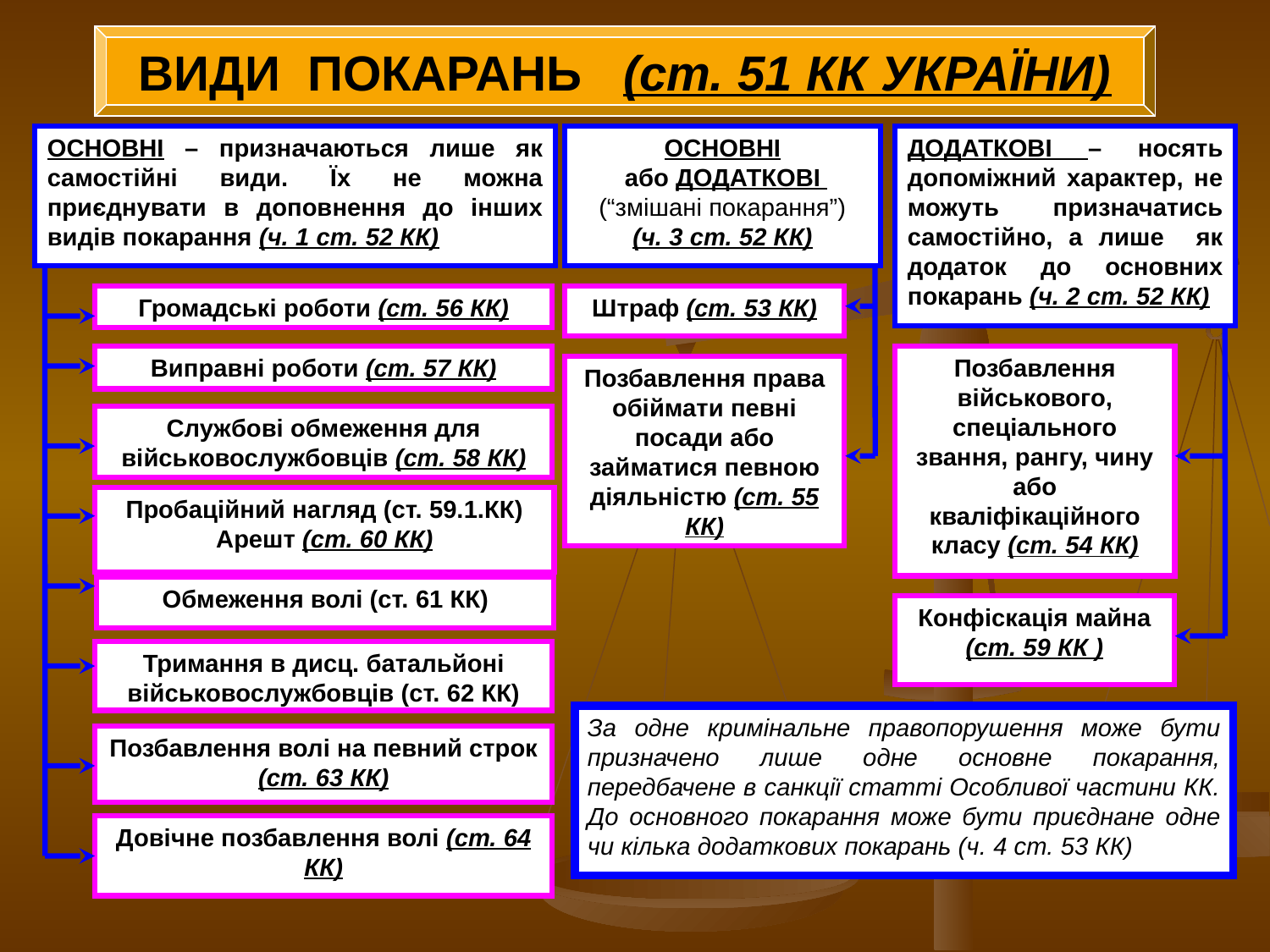

ВИДИ  ПОКАРАНЬ   (ст. 51 КК УКРАЇНИ)
ОСНОВНІ – призначаються лише як самостійні види. Їх не можна приєднувати в доповнення до інших видів покарання (ч. 1 ст. 52 КК)
ОСНОВНІ
 або ДОДАТКОВІ  (“змішані покарання”)
(ч. 3 ст. 52 КК)
ДОДАТКОВІ – носять допоміжний характер, не можуть призначатись самостійно, а лише  як додаток до основних покарань (ч. 2 ст. 52 КК)

Громадські роботи (ст. 56 КК)
Штраф (ст. 53 КК)

Виправні роботи (ст. 57 КК)
Позбавлення військового, спеціального звання, рангу, чину або кваліфікаційного класу (ст. 54 КК)
Позбавлення права обіймати певні посади або займатися певною діяльністю (ст. 55 КК)

Службові обмеження для військовослужбовців (ст. 58 КК)

Пробаційний нагляд (ст. 59.1.КК)
Арешт (ст. 60 КК)

Обмеження волі (ст. 61 КК)

Конфіскація майна
(ст. 59 КК )

Тримання в дисц. батальйоні військовослужбовців (ст. 62 КК)

За одне кримінальне правопорушення може бути призначено лише одне основне покарання, передбачене в санкції статті Особливої частини КК. До основного покарання може бути приєднане одне чи кілька додаткових покарань (ч. 4 ст. 53 КК)
Позбавлення волі на певний строк (ст. 63 КК)

Довічне позбавлення волі (ст. 64 КК)